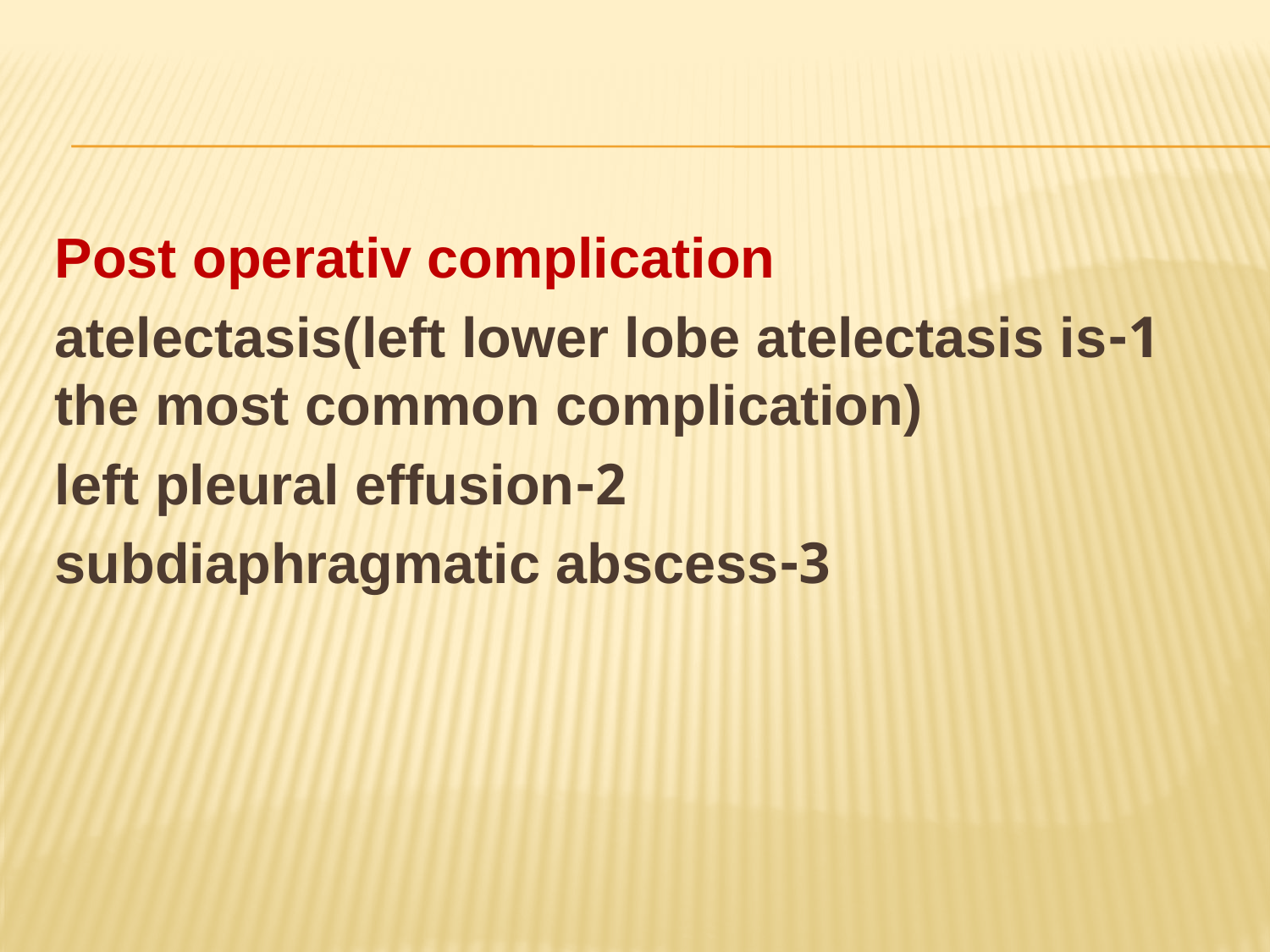

#
Post operativ complication
1-atelectasis(left lower lobe atelectasis is the most common complication)
2-left pleural effusion
3-subdiaphragmatic abscess